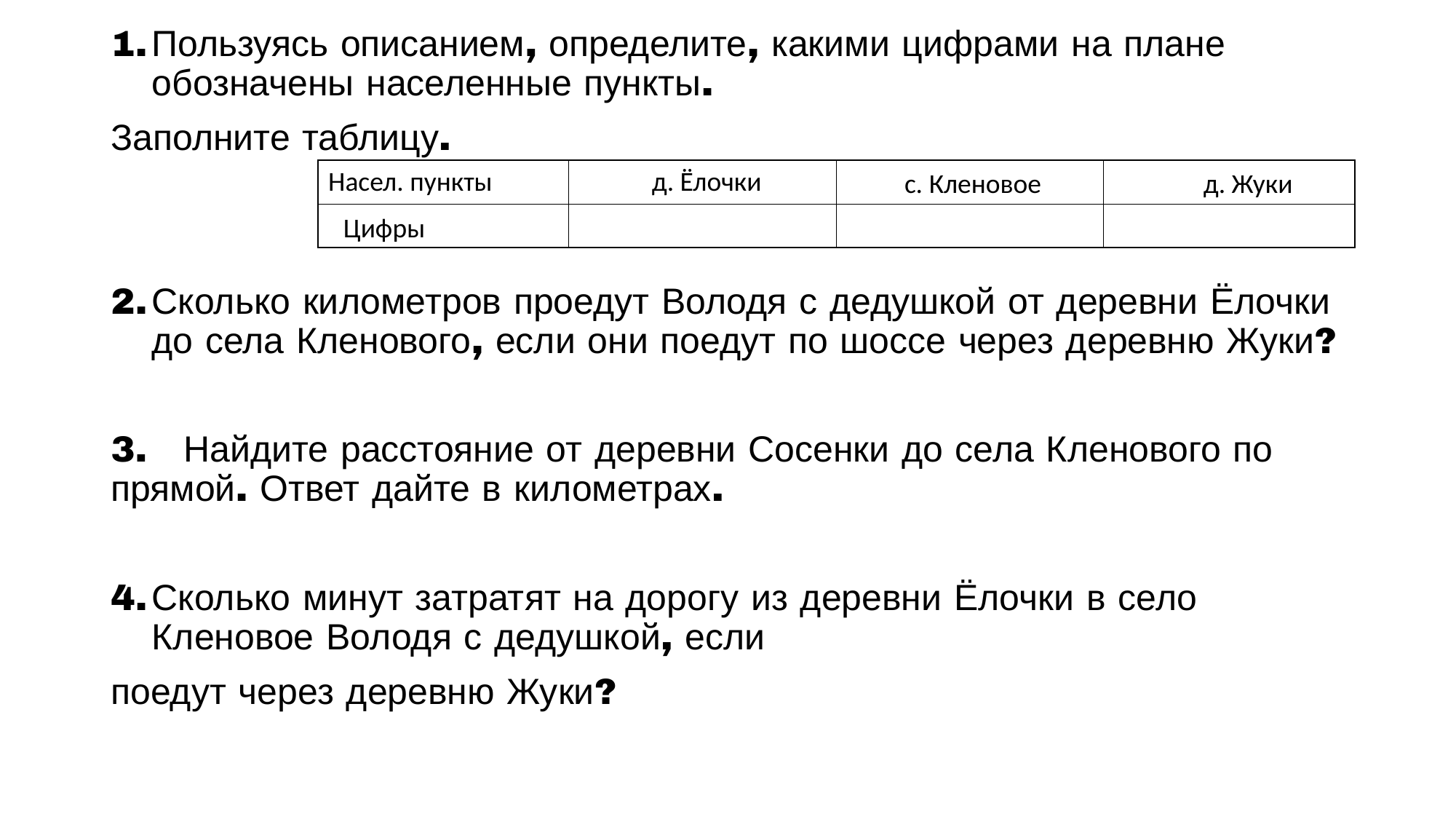

Пользуясь описанием, определите, какими цифрами на плане обозначены населенные пункты.
Заполните таблицу.

Сколько километров проедут Володя с дедушкой от деревни Ёлочки до села Кленового, если они поедут по шоссе через деревню Жуки?

3.   Найдите расстояние от деревни Сосенки до села Кленового по прямой. Ответ дайте в километрах.

Сколько минут затратят на дорогу из деревни Ёлочки в село Кленовое Володя с дедушкой, если
поедут через деревню Жуки?

Насел. пункты
д. Ёлочки

с. Кленовое
д. Жуки
Цифры